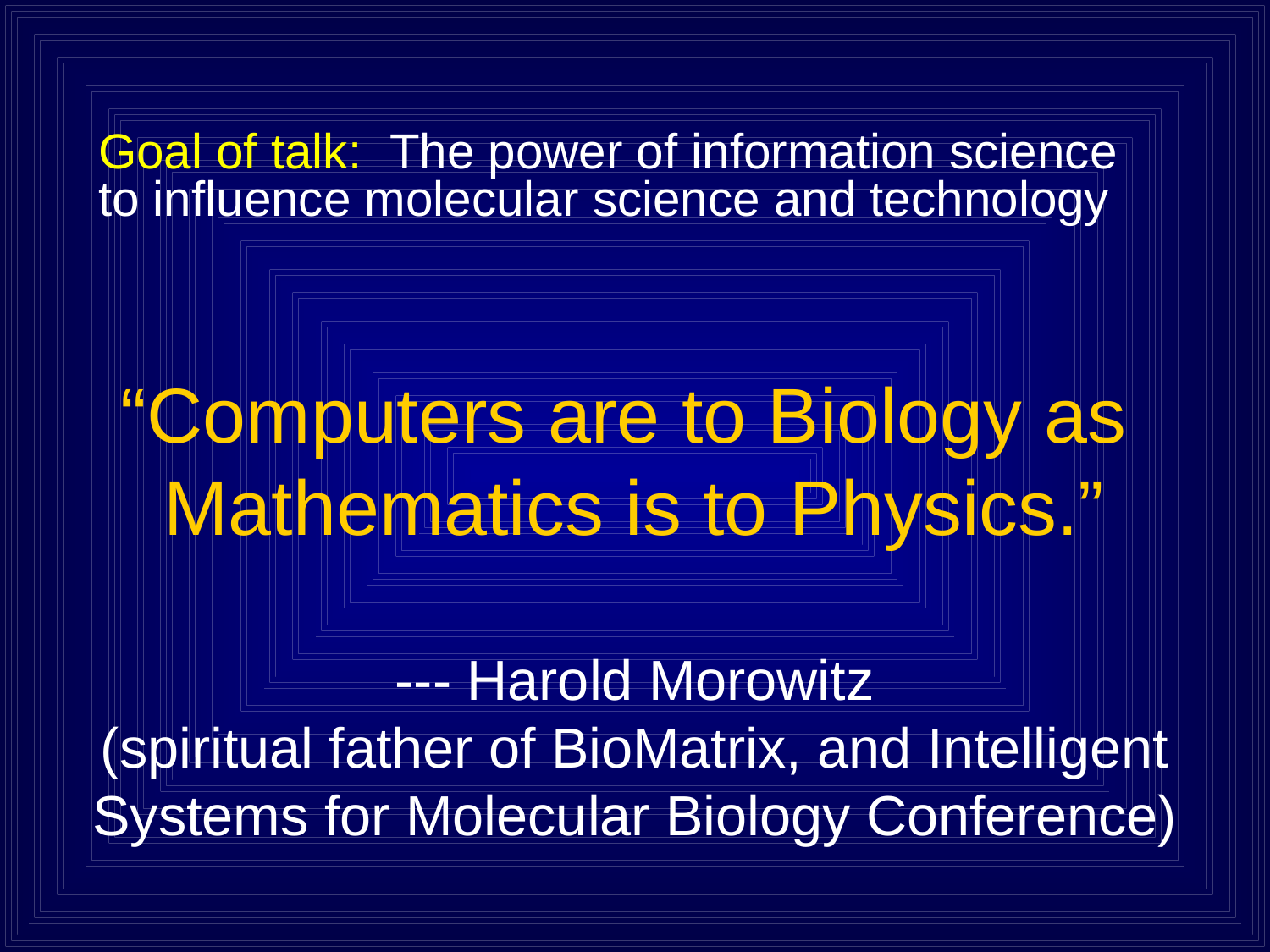

Goal of talk:  The power of information science to influence molecular science and technology
# “Computers are to Biology as  Mathematics is to Physics.” --- Harold Morowitz (spiritual father of BioMatrix, and Intelligent Systems for Molecular Biology Conference)